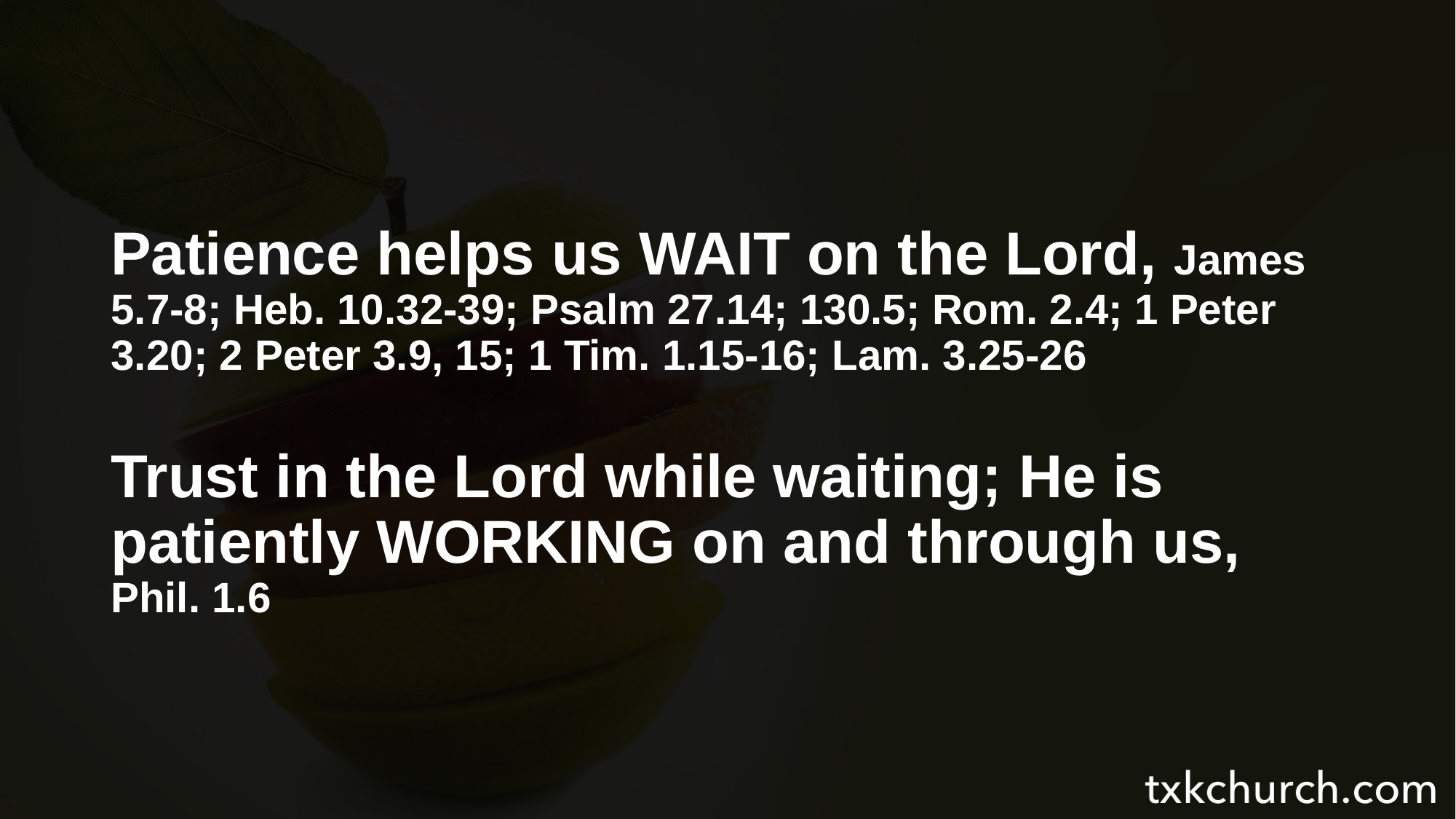

Patience helps us WAIT on the Lord, James 5.7-8; Heb. 10.32-39; Psalm 27.14; 130.5; Rom. 2.4; 1 Peter 3.20; 2 Peter 3.9, 15; 1 Tim. 1.15-16; Lam. 3.25-26

Trust in the Lord while waiting; He is patiently WORKING on and through us, Phil. 1.6